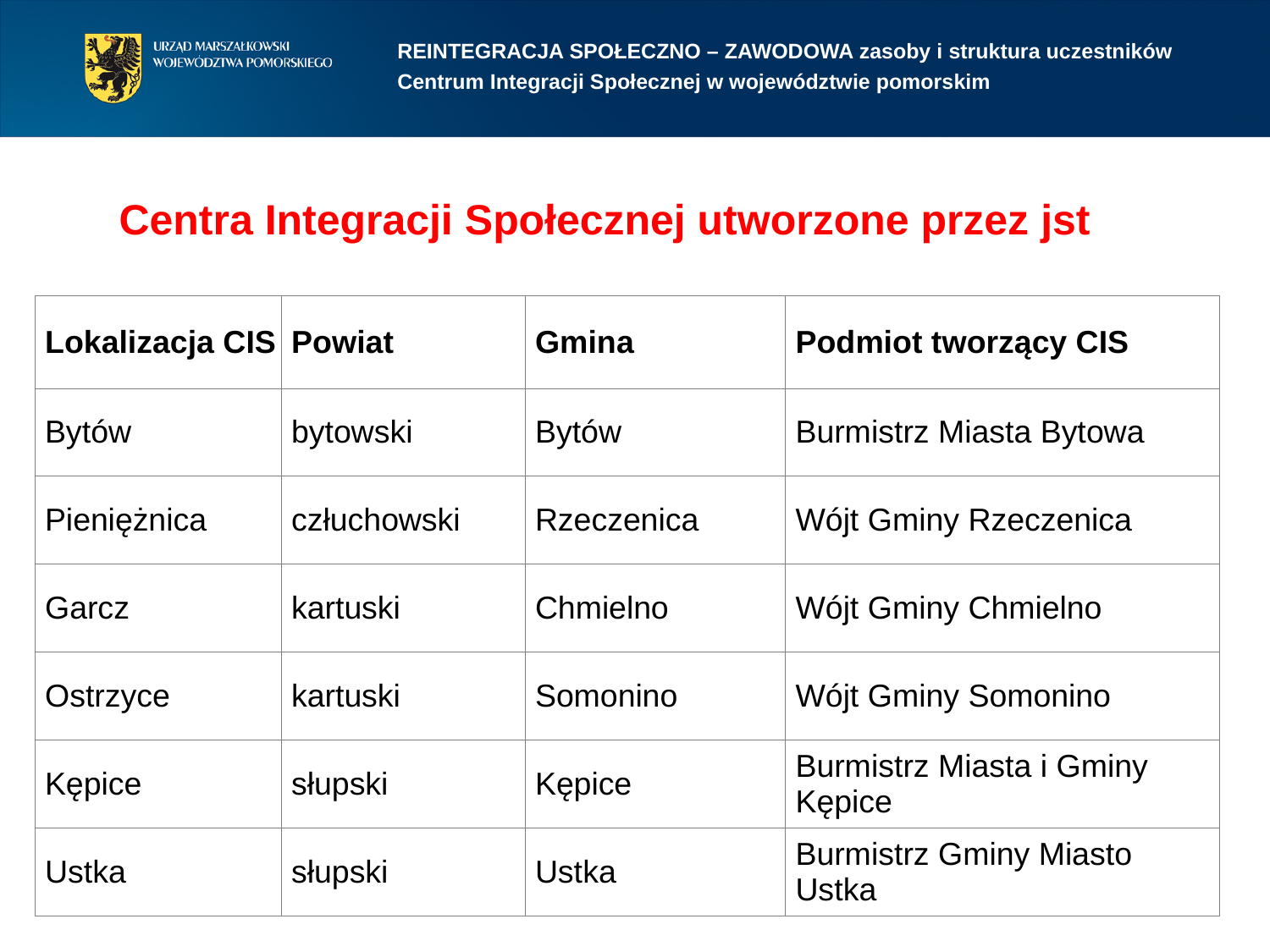

REINTEGRACJA SPOŁECZNO – ZAWODOWA zasoby i struktura uczestników
Centrum Integracji Społecznej w województwie pomorskim
Centra Integracji Społecznej utworzone przez jst
| Lokalizacja CIS | Powiat | Gmina | Podmiot tworzący CIS |
| --- | --- | --- | --- |
| Bytów | bytowski | Bytów | Burmistrz Miasta Bytowa |
| Pieniężnica | człuchowski | Rzeczenica | Wójt Gminy Rzeczenica |
| Garcz | kartuski | Chmielno | Wójt Gminy Chmielno |
| Ostrzyce | kartuski | Somonino | Wójt Gminy Somonino |
| Kępice | słupski | Kępice | Burmistrz Miasta i Gminy Kępice |
| Ustka | słupski | Ustka | Burmistrz Gminy Miasto Ustka |